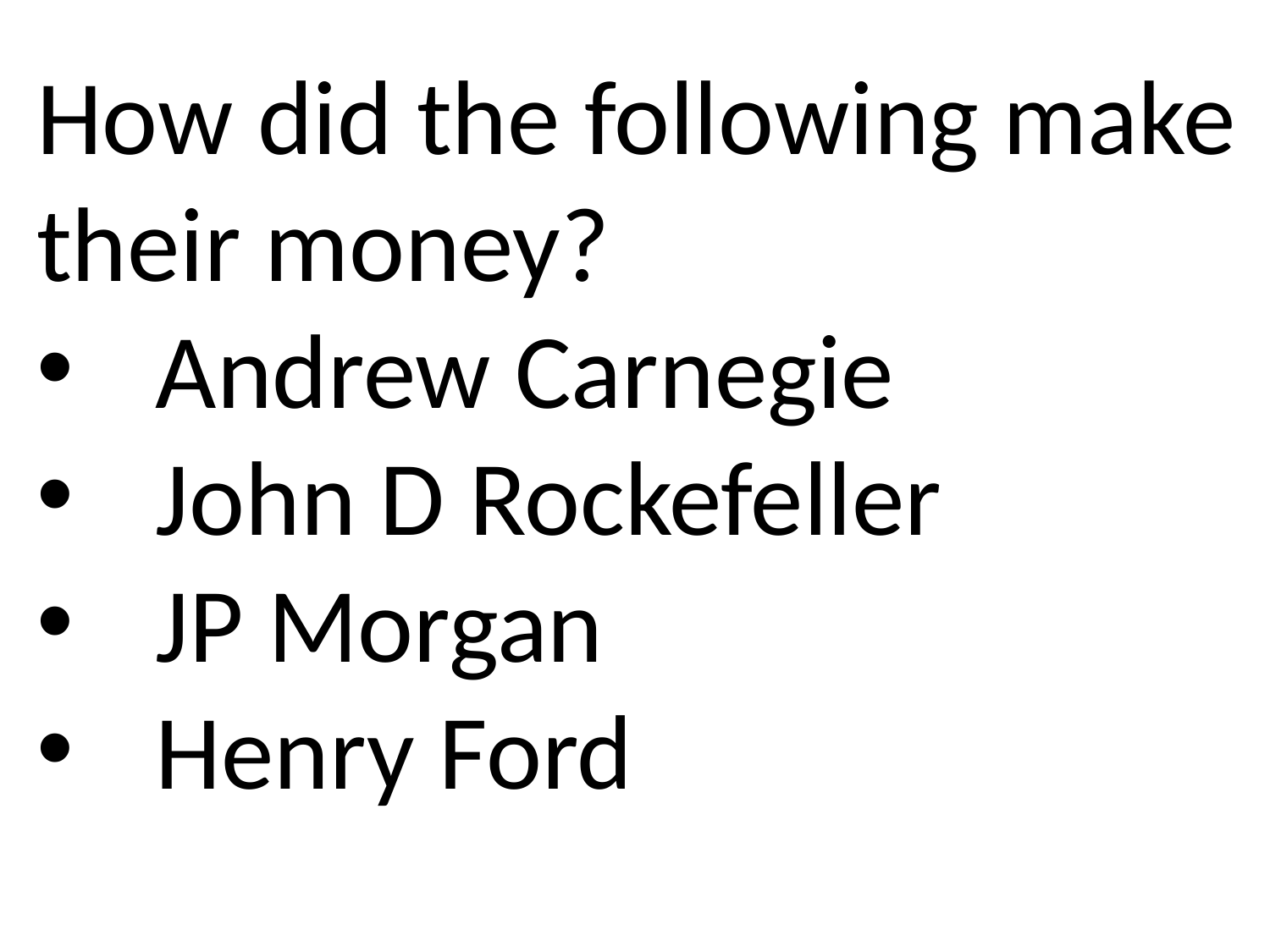

How did the following make their money?
Andrew Carnegie
John D Rockefeller
JP Morgan
Henry Ford